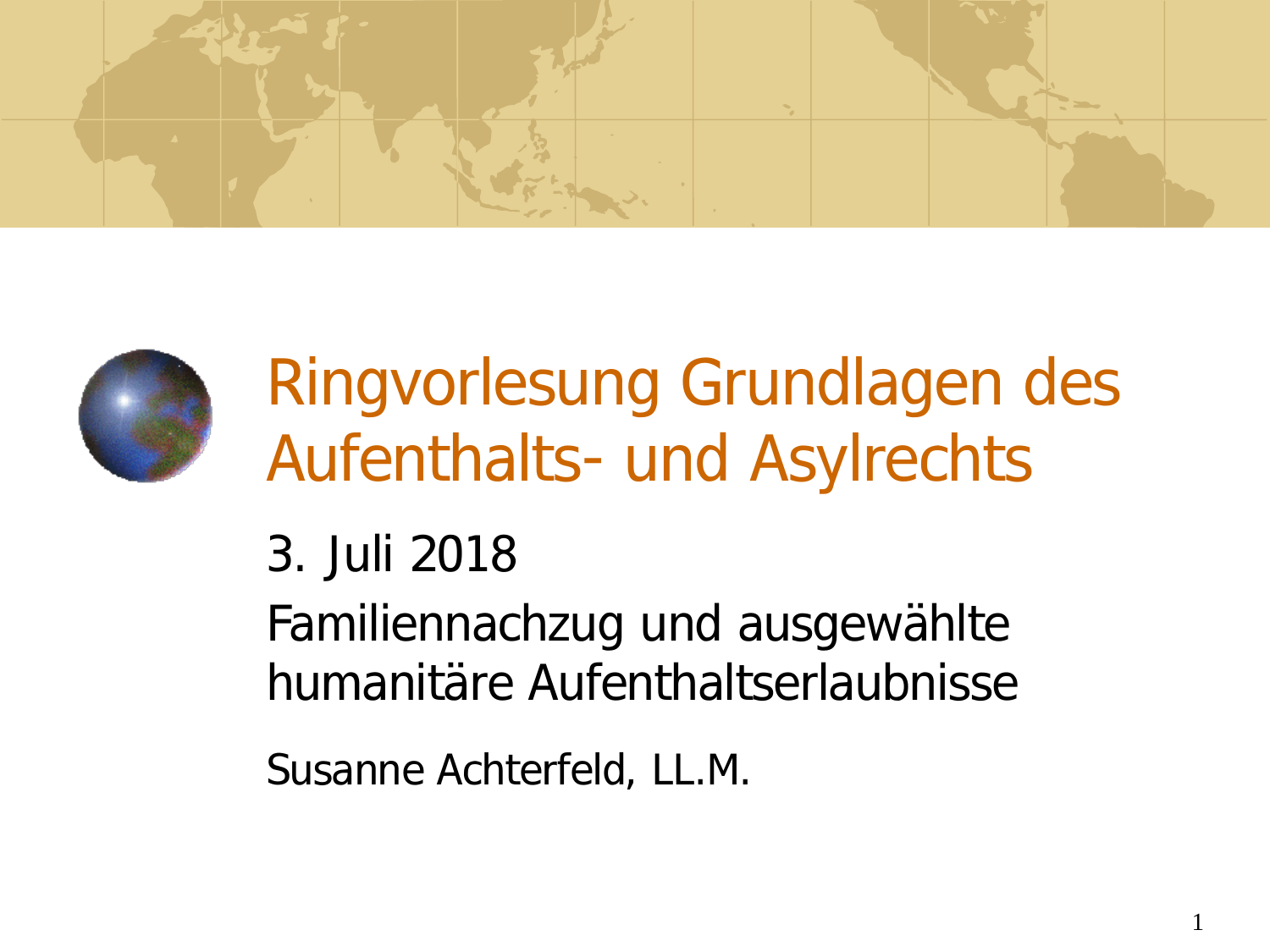

# Ringvorlesung Grundlagen des Aufenthalts- und Asylrechts
3. Juli 2018
Familiennachzug und ausgewählte humanitäre Aufenthaltserlaubnisse

Susanne Achterfeld, LL.M.
1